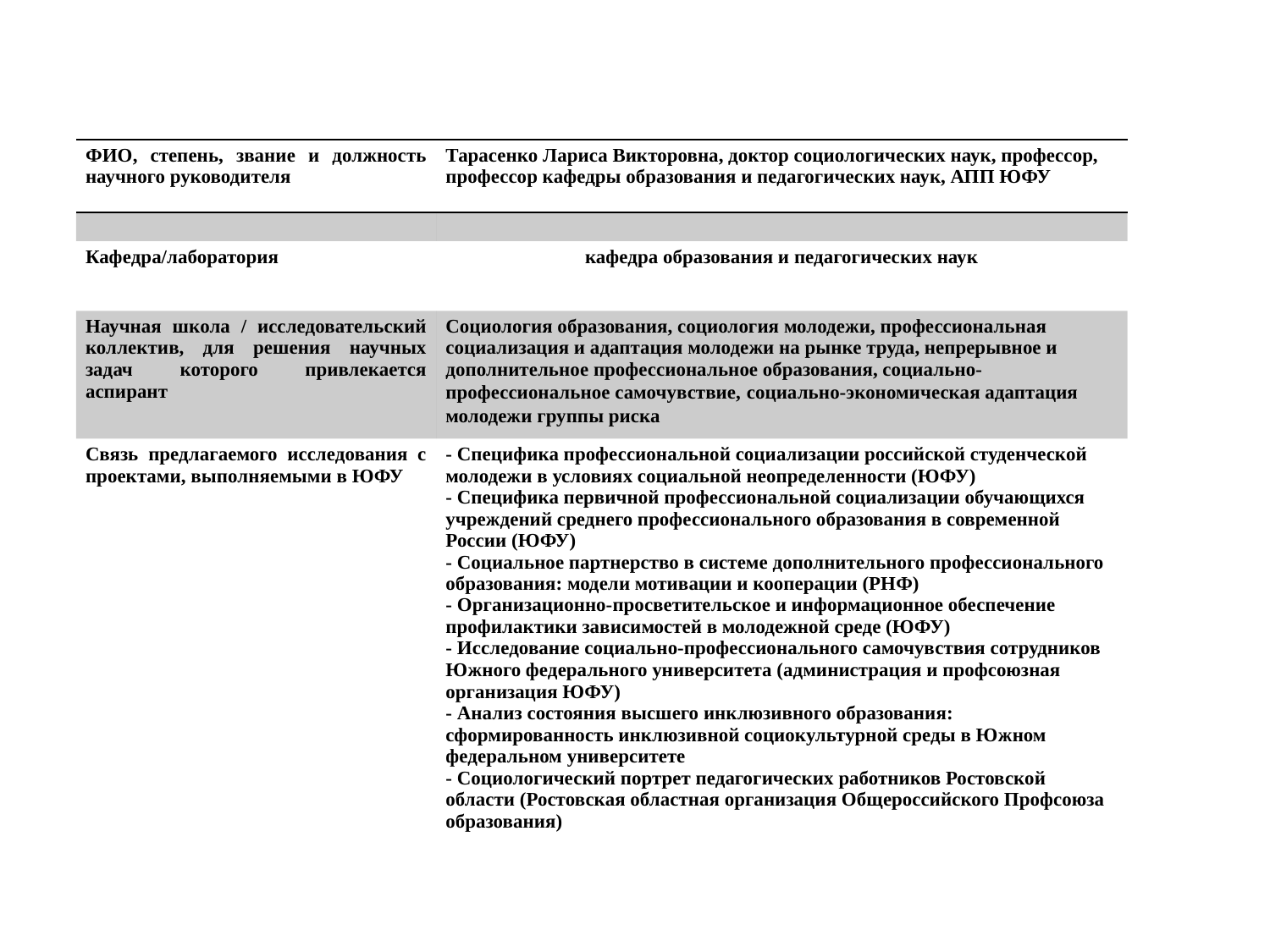

| ФИО, степень, звание и должность научного руководителя | Тарасенко Лариса Викторовна, доктор социологических наук, профессор, профессор кафедры образования и педагогических наук, АПП ЮФУ |
| --- | --- |
|  |  |
| Кафедра/лаборатория | кафедра образования и педагогических наук |
| Научная школа / исследовательский коллектив, для решения научных задач которого привлекается аспирант | Социология образования, социология молодежи, профессиональная социализация и адаптация молодежи на рынке труда, непрерывное и дополнительное профессиональное образования, социально-профессиональное самочувствие, социально-экономическая адаптация молодежи группы риска |
| Связь предлагаемого исследования с проектами, выполняемыми в ЮФУ | - Специфика профессиональной социализации российской студенческой молодежи в условиях социальной неопределенности (ЮФУ) - Специфика первичной профессиональной социализации обучающихся учреждений среднего профессионального образования в современной России (ЮФУ) - Социальное партнерство в системе дополнительного профессионального образования: модели мотивации и кооперации (РНФ) - Организационно-просветительское и информационное обеспечение профилактики зависимостей в молодежной среде (ЮФУ) - Исследование социально-профессионального самочувствия сотрудников Южного федерального университета (администрация и профсоюзная организация ЮФУ) - Анализ состояния высшего инклюзивного образования: сформированность инклюзивной социокультурной среды в Южном федеральном университете - Социологический портрет педагогических работников Ростовской области (Ростовская областная организация Общероссийского Профсоюза образования) |